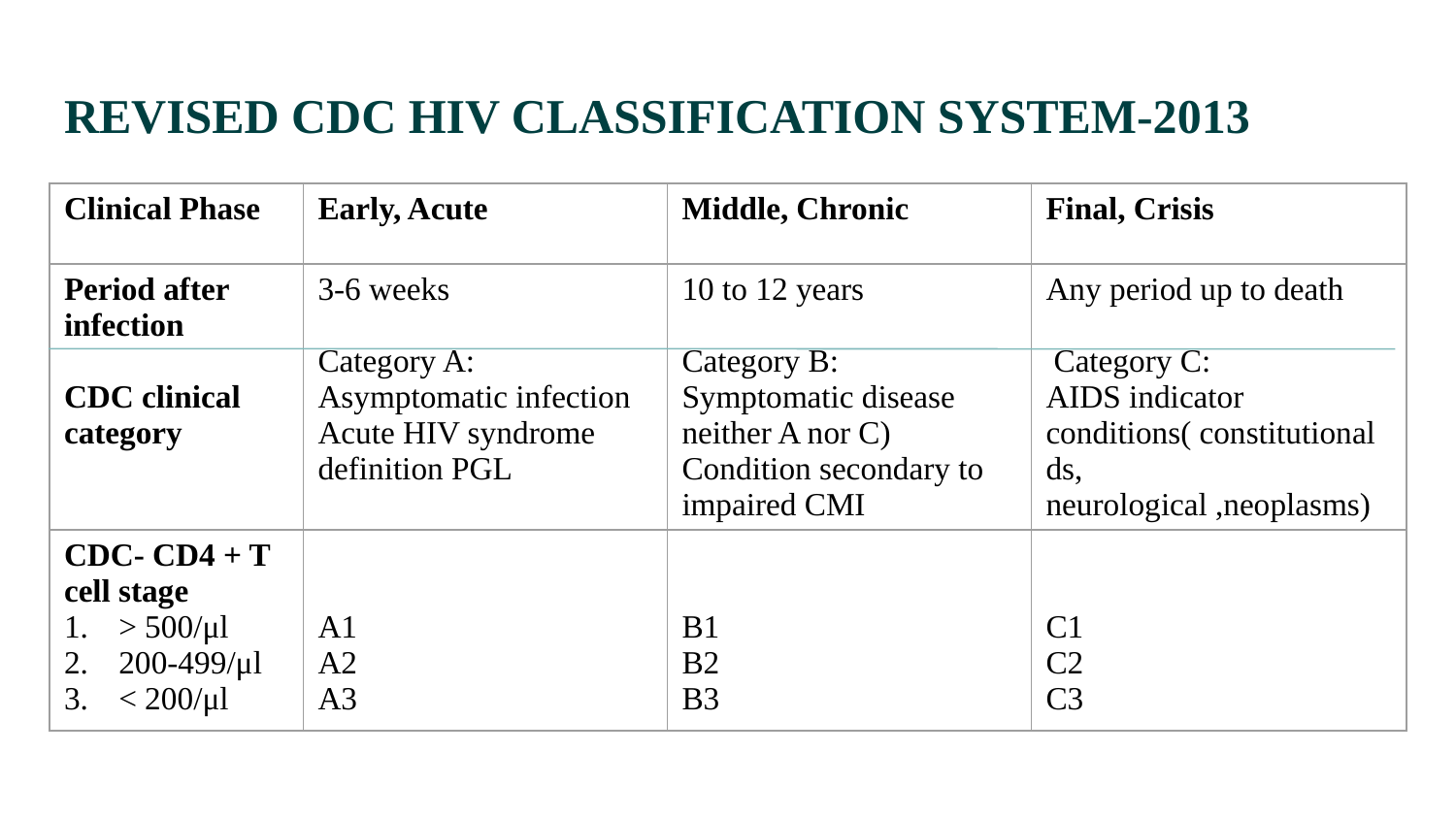

# REVISED CDC HIV CLASSIFICATION SYSTEM-2013
| Clinical Phase | Early, Acute | Middle, Chronic | Final, Crisis |
| --- | --- | --- | --- |
| Period after infection CDC clinical category | 3-6 weeks Category A: Asymptomatic infection Acute HIV syndrome definition PGL | 10 to 12 years Category B: Symptomatic disease neither A nor C) Condition secondary to impaired CMI | Any period up to death Category C: AIDS indicator conditions( constitutional ds, neurological ,neoplasms) |
| CDC- CD4 + T cell stage > 500/μl 200-499/μl < 200/μl | A1 A2 A3 | B1 B2 B3 | C1 C2 C3 |